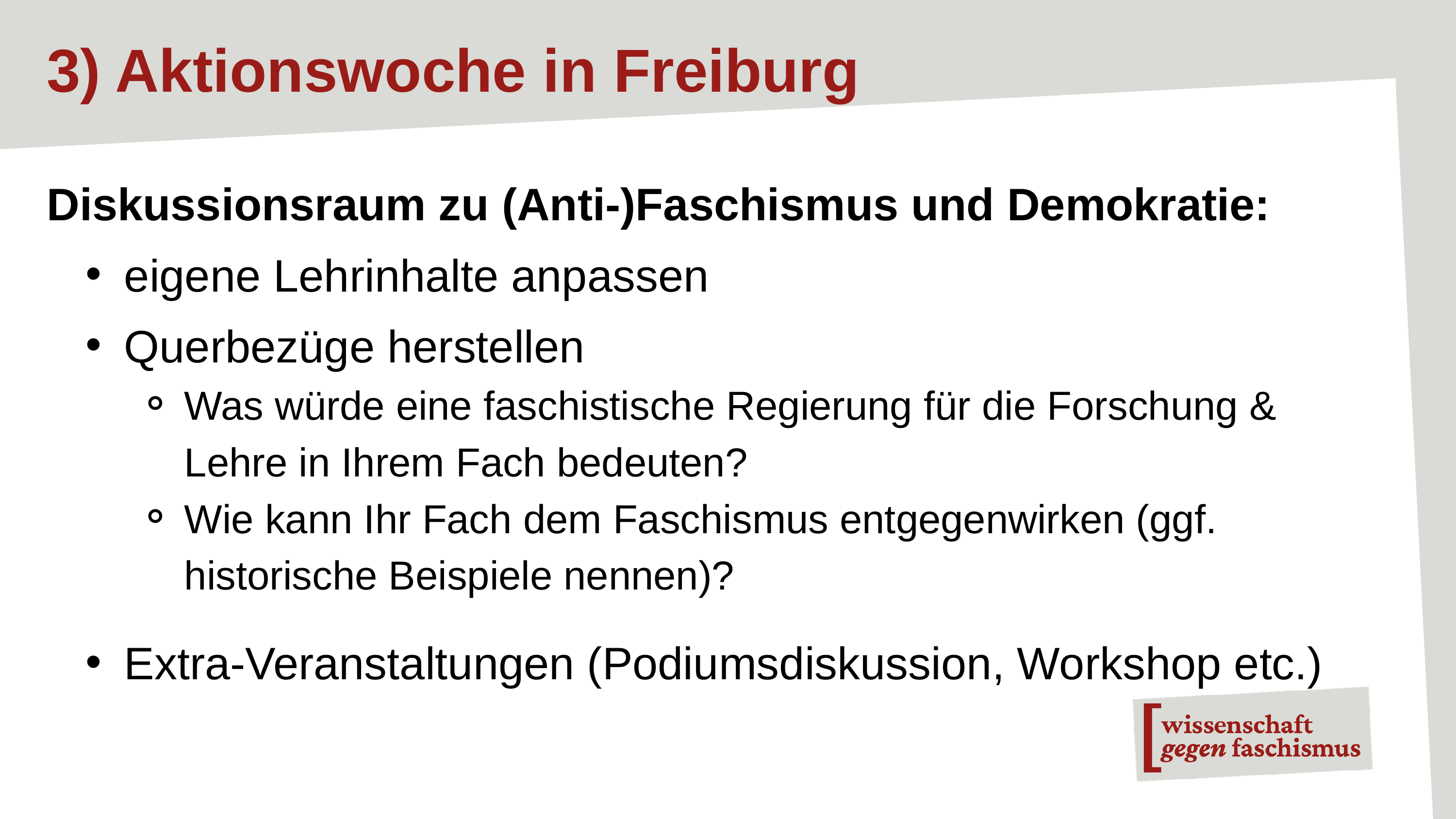

3) Aktionswoche in Freiburg

Diskussionsraum zu (Anti-)Faschismus und Demokratie:
eigene Lehrinhalte anpassen
Querbezüge herstellen
Was würde eine faschistische Regierung für die Forschung & Lehre in Ihrem Fach bedeuten?
Wie kann Ihr Fach dem Faschismus entgegenwirken (ggf. historische Beispiele nennen)?
Extra-Veranstaltungen (Podiumsdiskussion, Workshop etc.)